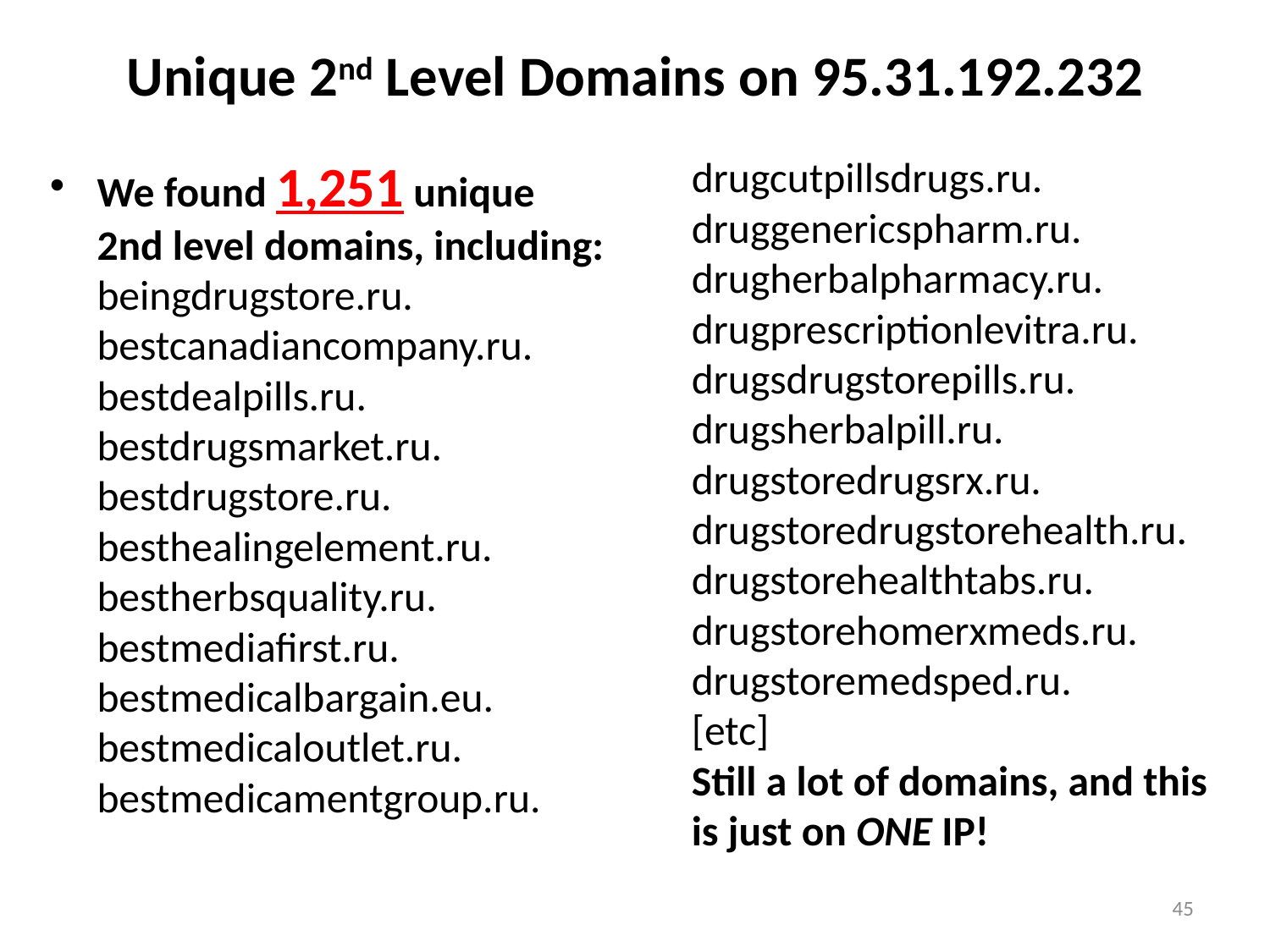

# Unique 2nd Level Domains on 95.31.192.232
We found 1,251 unique
2nd level domains, including:
beingdrugstore.ru.
bestcanadiancompany.ru.
bestdealpills.ru.
bestdrugsmarket.ru.
bestdrugstore.ru.
besthealingelement.ru.
bestherbsquality.ru.
bestmediafirst.ru.
bestmedicalbargain.eu.
bestmedicaloutlet.ru.
bestmedicamentgroup.ru.
drugcutpillsdrugs.ru.
druggenericspharm.ru.
drugherbalpharmacy.ru.
drugprescriptionlevitra.ru.
drugsdrugstorepills.ru.
drugsherbalpill.ru.
drugstoredrugsrx.ru.
drugstoredrugstorehealth.ru.
drugstorehealthtabs.ru.
drugstorehomerxmeds.ru.
drugstoremedsped.ru.
[etc]
Still a lot of domains, and this
is just on ONE IP!
45